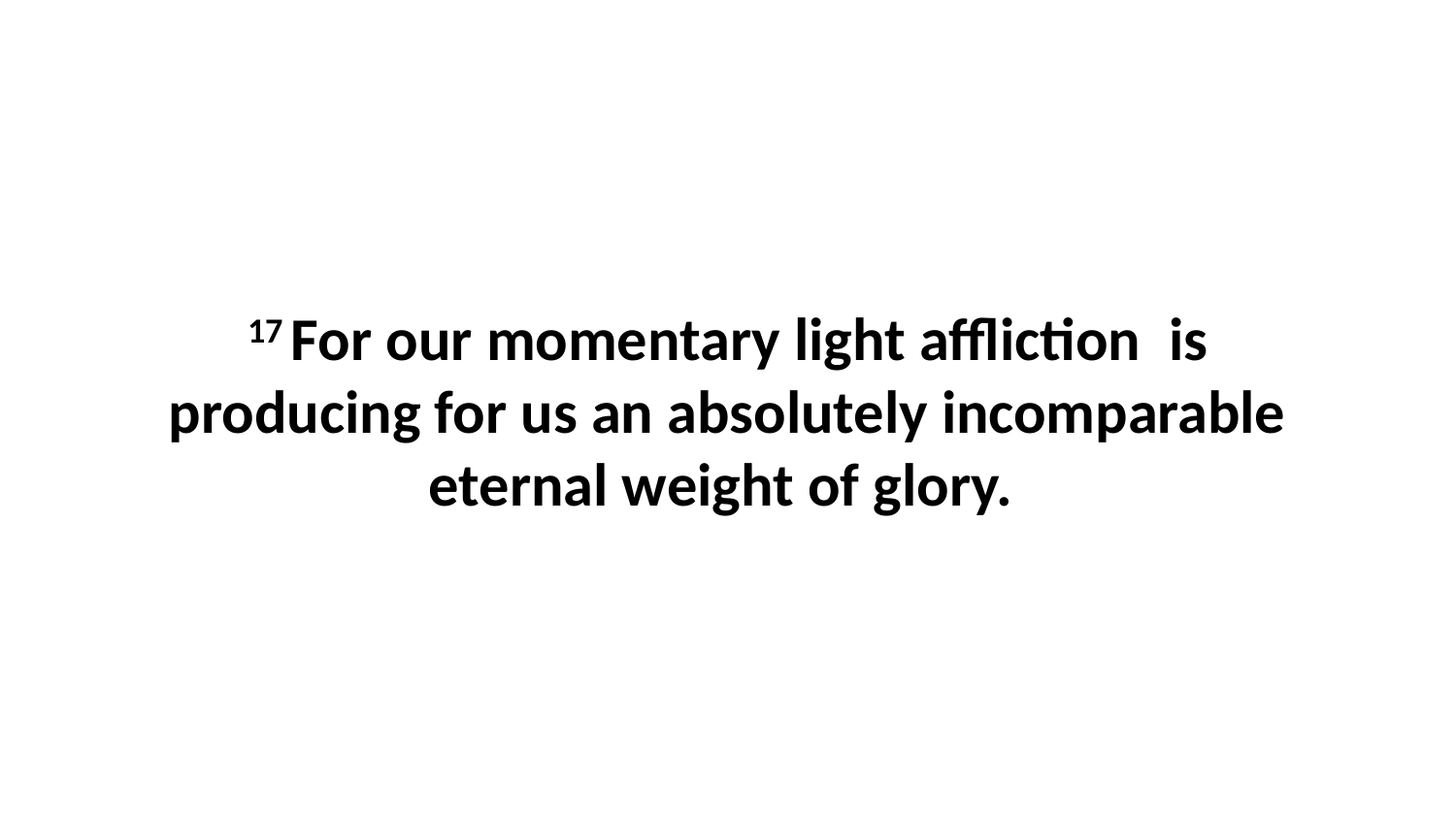

17 For our momentary light affliction  is producing for us an absolutely incomparable eternal weight of glory.